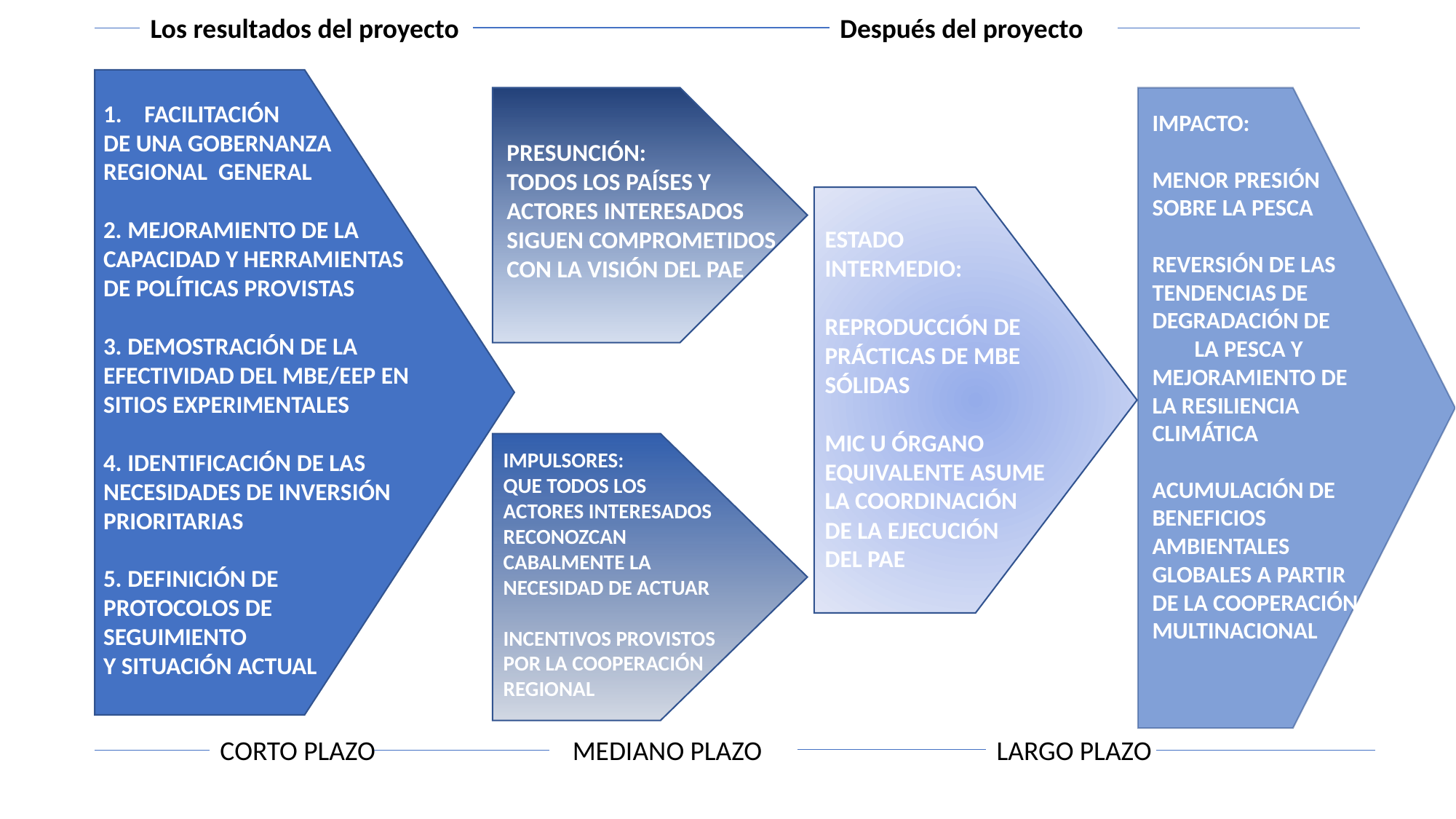

Los resultados del proyecto
Después del proyecto

FACILITACIÓN
DE UNA GOBERNANZA
REGIONAL  GENERAL

2. MEJORAMIENTO DE LA CAPACIDAD Y HERRAMIENTAS DE POLÍTICAS PROVISTAS

3. DEMOSTRACIÓN DE LA EFECTIVIDAD DEL MBE/EEP EN SITIOS EXPERIMENTALES

4. IDENTIFICACIÓN DE LAS NECESIDADES DE INVERSIÓN PRIORITARIAS

5. DEFINICIÓN DE
PROTOCOLOS DE
SEGUIMIENTO
Y SITUACIÓN ACTUAL

PRESUNCIÓN:
TODOS LOS PAÍSES Y ACTORES INTERESADOS SIGUEN COMPROMETIDOS CON LA VISIÓN DEL PAE

IMPACTO:

MENOR PRESIÓN SOBRE LA PESCA

REVERSIÓN DE LAS TENDENCIAS DE DEGRADACIÓN DE               LA PESCA Y MEJORAMIENTO DE LA RESILIENCIA CLIMÁTICA

ACUMULACIÓN DE BENEFICIOS AMBIENTALES GLOBALES A PARTIR DE LA COOPERACIÓN MULTINACIONAL

ESTADO
INTERMEDIO:

REPRODUCCIÓN DE PRÁCTICAS DE MBE SÓLIDAS

MIC U ÓRGANO EQUIVALENTE ASUME LA COORDINACIÓN DE LA EJECUCIÓN  DEL PAE

IMPULSORES:
QUE TODOS LOS                  ACTORES INTERESADOS
RECONOZCAN CABALMENTE LA NECESIDAD DE ACTUAR

INCENTIVOS PROVISTOS POR LA COOPERACIÓN REGIONAL
CORTO PLAZO
MEDIANO PLAZO
LARGO PLAZO